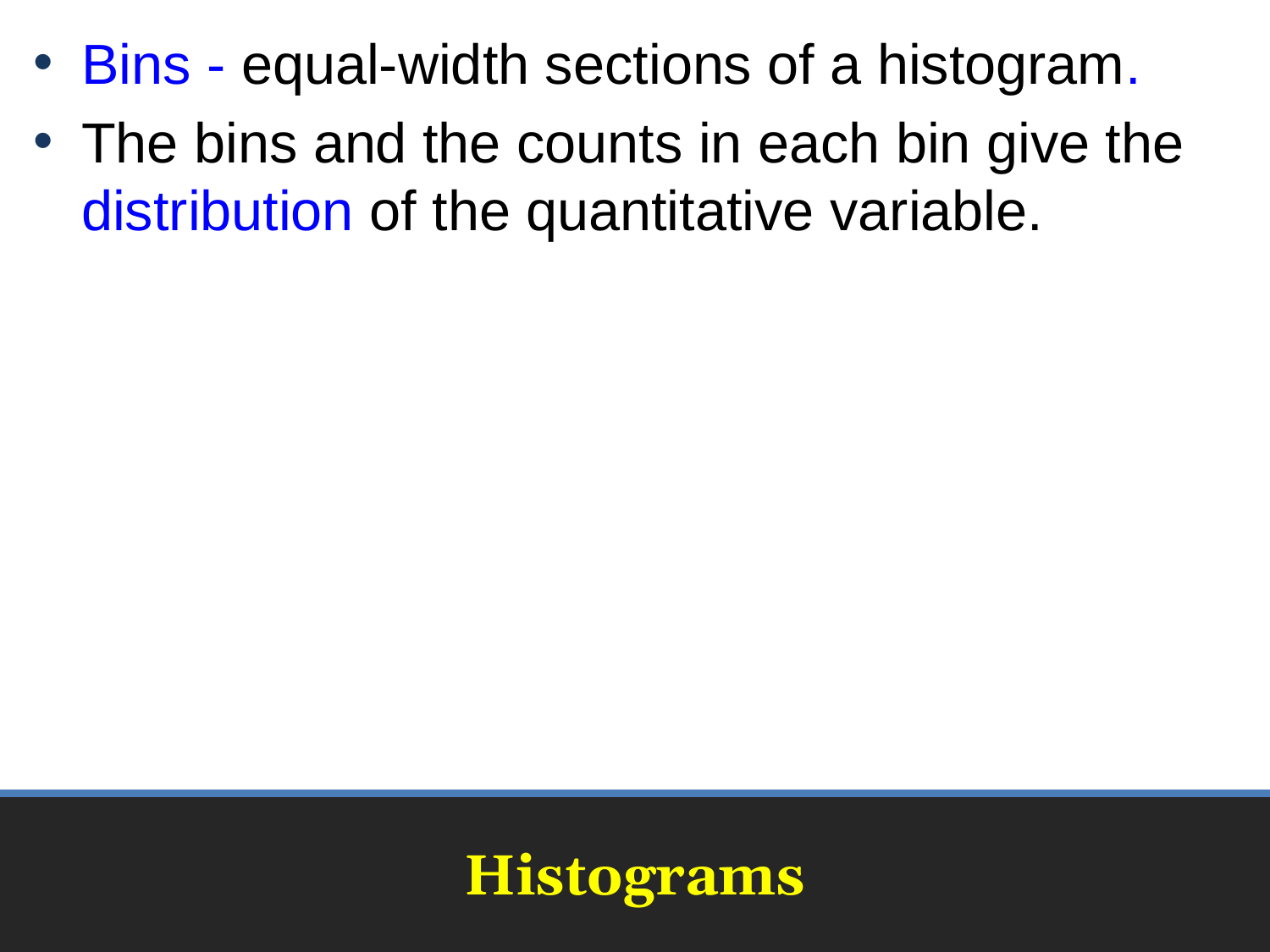

Bins - equal-width sections of a histogram.
The bins and the counts in each bin give the distribution of the quantitative variable.

# Histograms